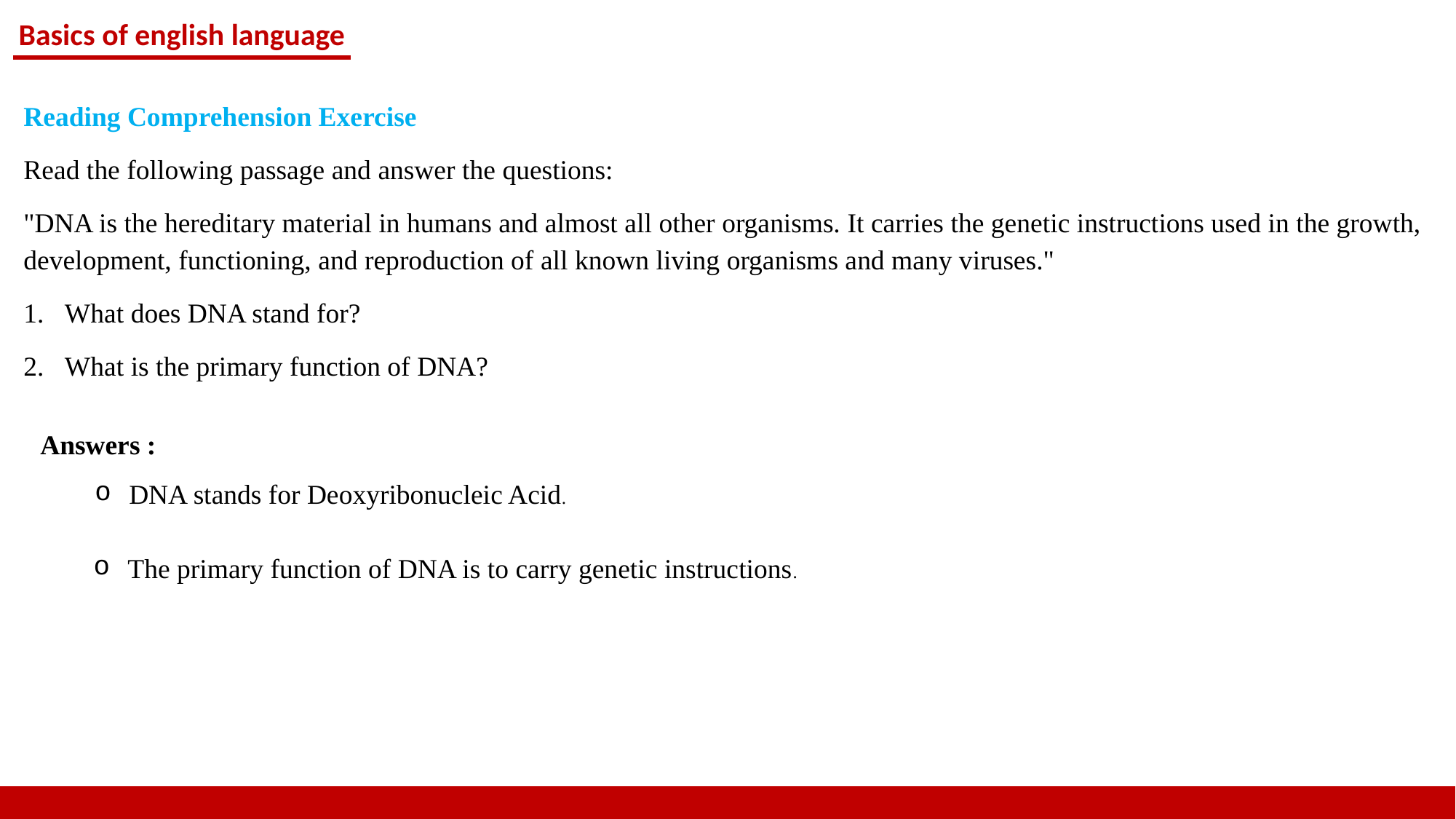

Basics of english language
Reading Comprehension Exercise
Read the following passage and answer the questions:
"DNA is the hereditary material in humans and almost all other organisms. It carries the genetic instructions used in the growth, development, functioning, and reproduction of all known living organisms and many viruses."
What does DNA stand for?
What is the primary function of DNA?
Answers :
DNA stands for Deoxyribonucleic Acid.
The primary function of DNA is to carry genetic instructions.